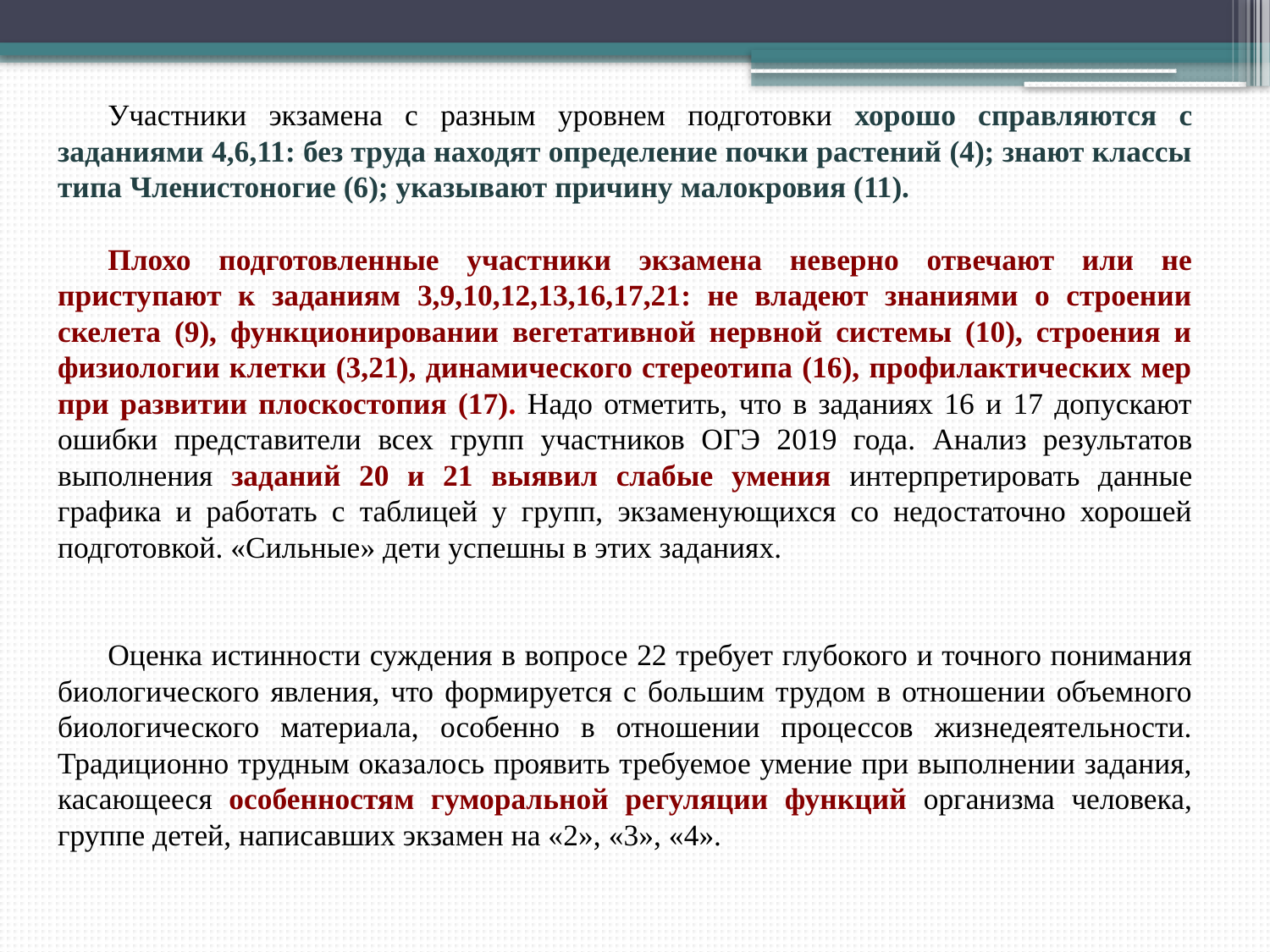

Участники экзамена с разным уровнем подготовки хорошо справляются с заданиями 4,6,11: без труда находят определение почки растений (4); знают классы типа Членистоногие (6); указывают причину малокровия (11).

Плохо подготовленные участники экзамена неверно отвечают или не приступают к заданиям 3,9,10,12,13,16,17,21: не владеют знаниями о строении скелета (9), функционировании вегетативной нервной системы (10), строения и физиологии клетки (3,21), динамического стереотипа (16), профилактических мер при развитии плоскостопия (17). Надо отметить, что в заданиях 16 и 17 допускают ошибки представители всех групп участников ОГЭ 2019 года. Анализ результатов выполнения заданий 20 и 21 выявил слабые умения интерпретировать данные графика и работать с таблицей у групп, экзаменующихся со недостаточно хорошей подготовкой. «Сильные» дети успешны в этих заданиях.

Оценка истинности суждения в вопросе 22 требует глубокого и точного понимания биологического явления, что формируется с большим трудом в отношении объемного биологического материала, особенно в отношении процессов жизнедеятельности. Традиционно трудным оказалось проявить требуемое умение при выполнении задания, касающееся особенностям гуморальной регуляции функций организма человека, группе детей, написавших экзамен на «2», «3», «4».